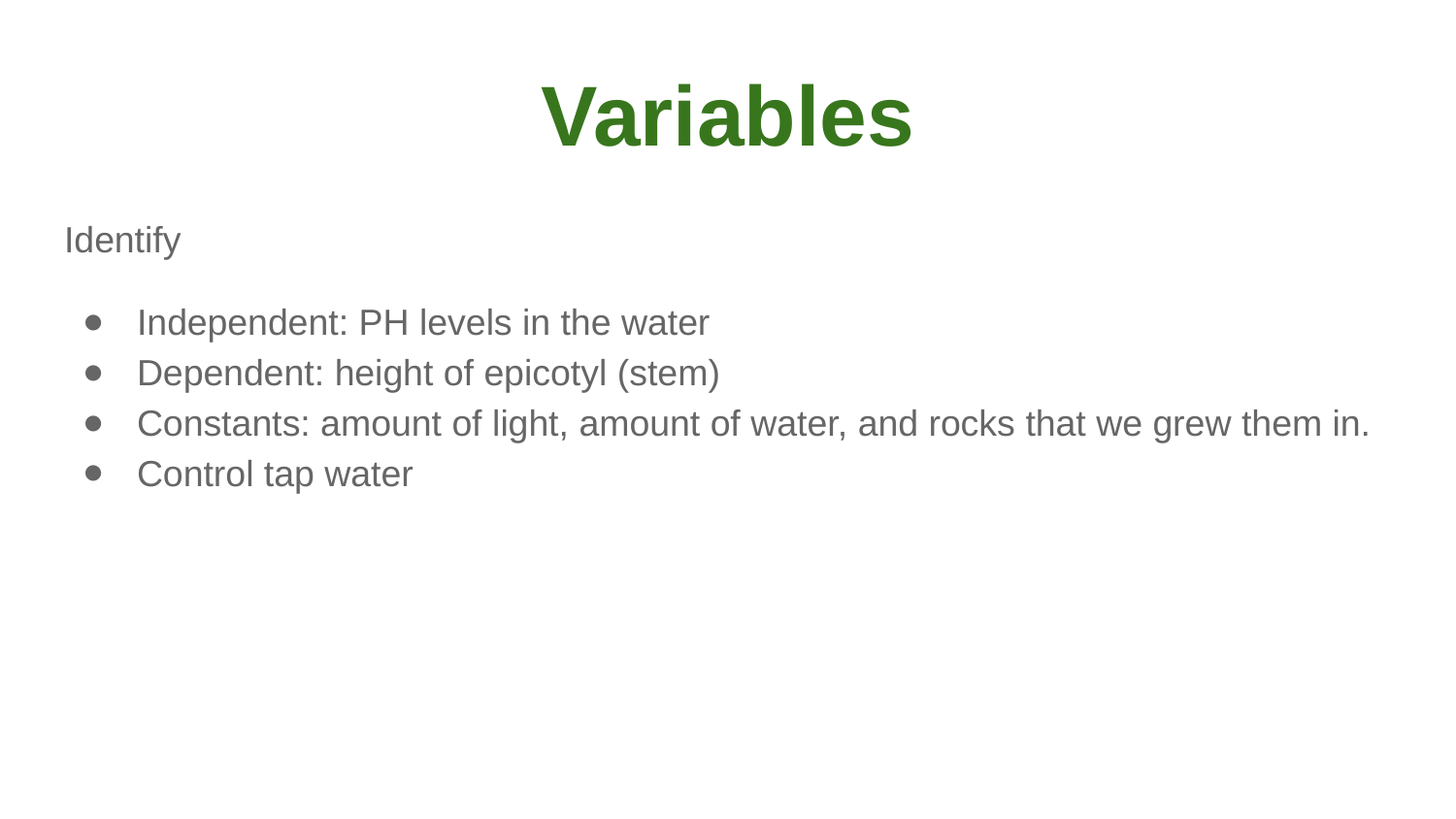

# Variables
Identify
Independent: PH levels in the water
Dependent: height of epicotyl (stem)
Constants: amount of light, amount of water, and rocks that we grew them in.
Control tap water